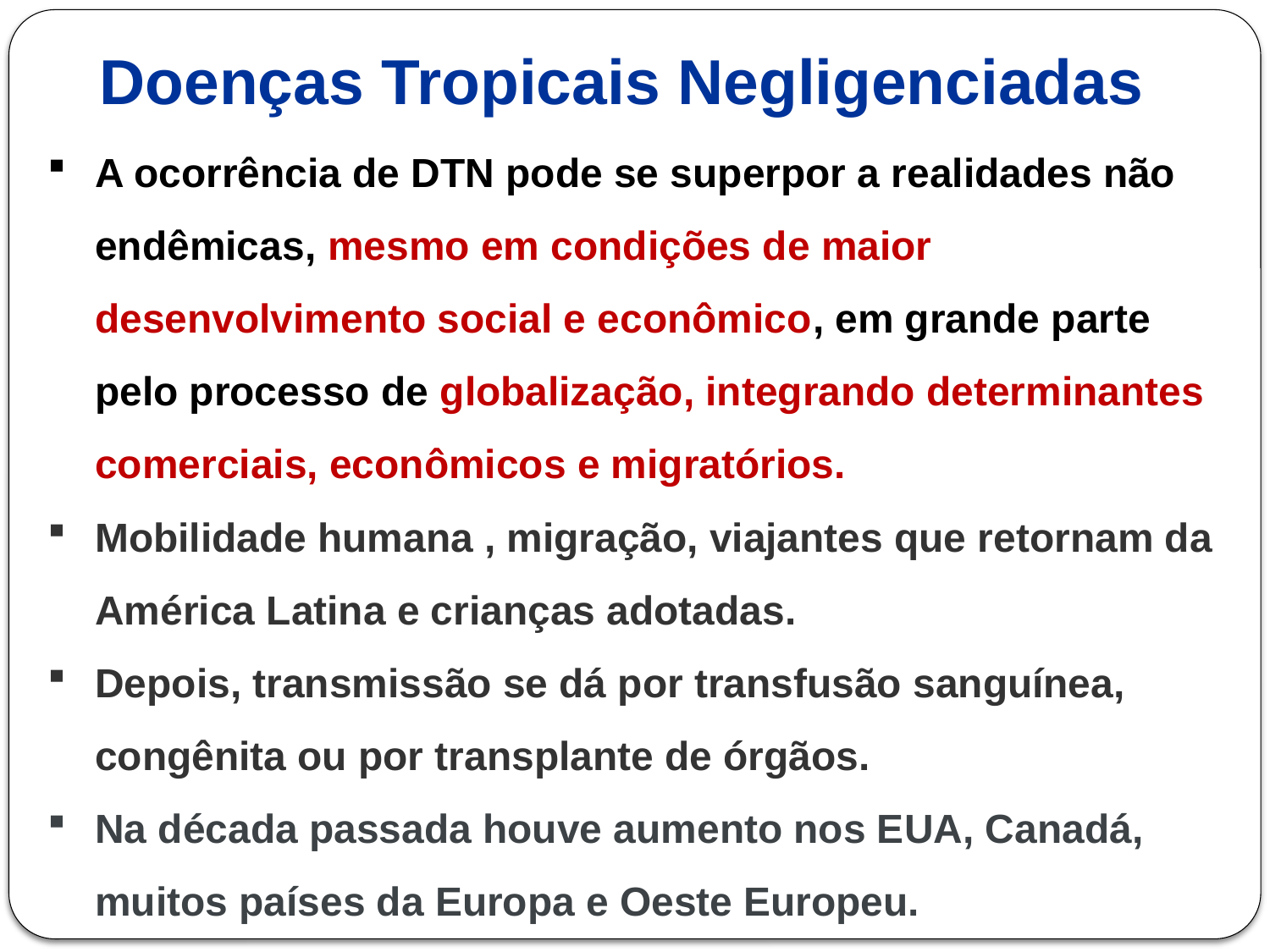

# Doenças Tropicais Negligenciadas
A ocorrência de DTN pode se superpor a realidades não endêmicas, mesmo em condições de maior desenvolvimento social e econômico, em grande parte pelo processo de globalização, integrando determinantes comerciais, econômicos e migratórios.
Mobilidade humana , migração, viajantes que retornam da América Latina e crianças adotadas.
Depois, transmissão se dá por transfusão sanguínea, congênita ou por transplante de órgãos.
Na década passada houve aumento nos EUA, Canadá, muitos países da Europa e Oeste Europeu.